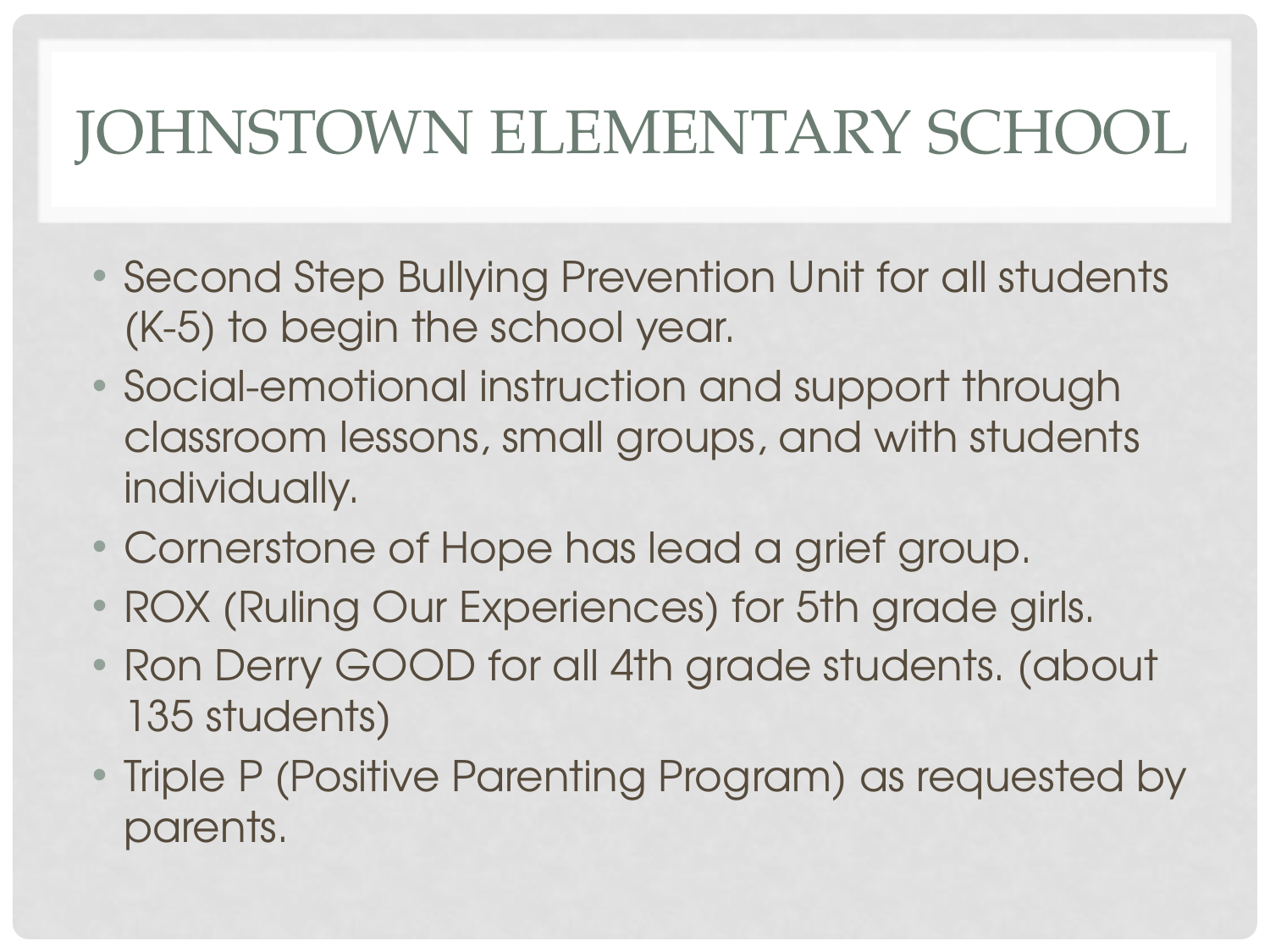

# Johnstown elementary school
Second Step Bullying Prevention Unit for all students (K-5) to begin the school year.
Social-emotional instruction and support through classroom lessons, small groups, and with students individually.
Cornerstone of Hope has lead a grief group.
ROX (Ruling Our Experiences) for 5th grade girls.
Ron Derry GOOD for all 4th grade students. (about 135 students)
Triple P (Positive Parenting Program) as requested by parents.